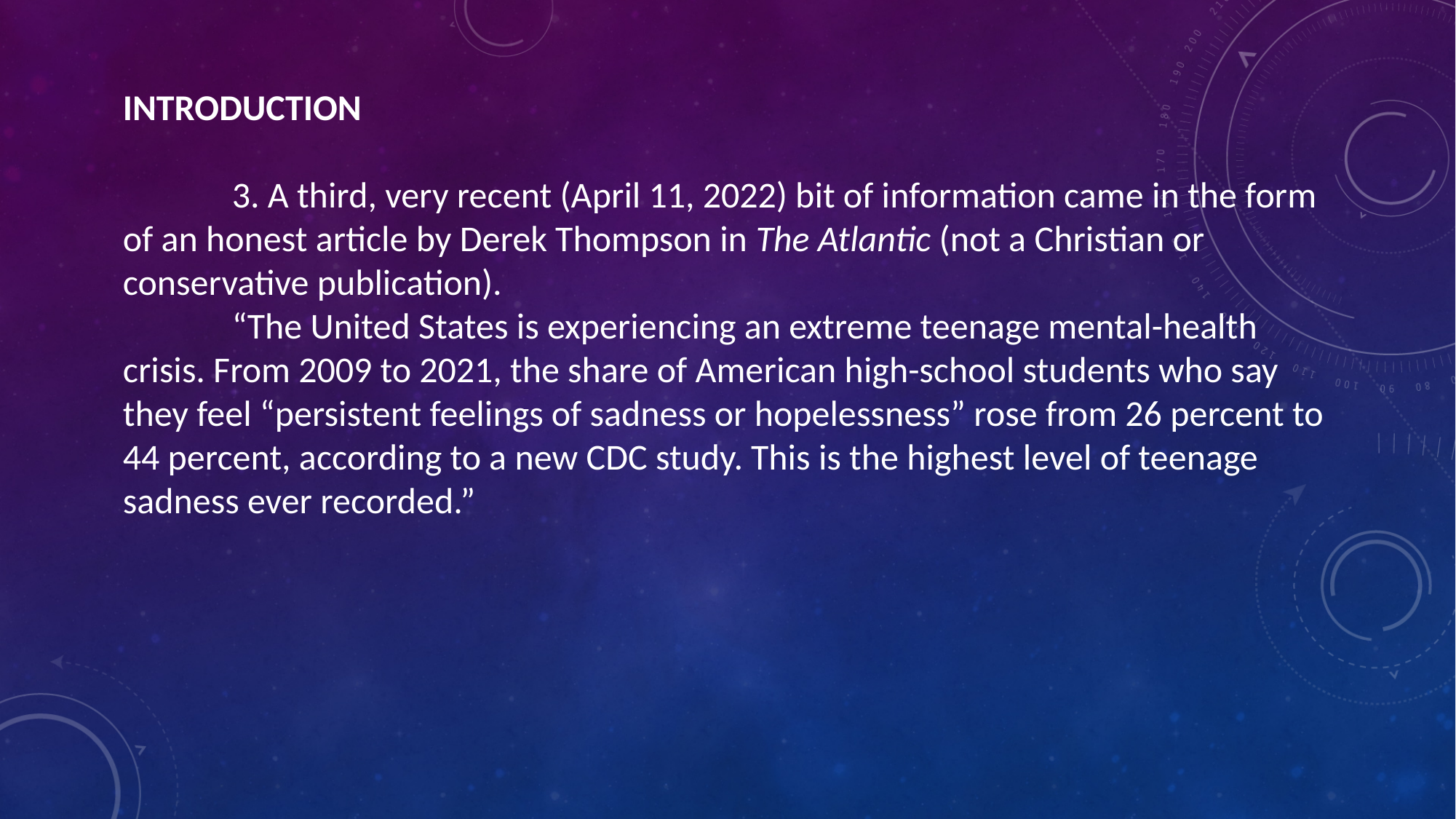

INTRODUCTION

	3. A third, very recent (April 11, 2022) bit of information came in the form of an honest article by Derek Thompson in The Atlantic (not a Christian or conservative publication).
	“The United States is experiencing an extreme teenage mental-health crisis. From 2009 to 2021, the share of American high-school students who say they feel “persistent feelings of sadness or hopelessness” rose from 26 percent to 44 percent, according to a new CDC study. This is the highest level of teenage sadness ever recorded.”